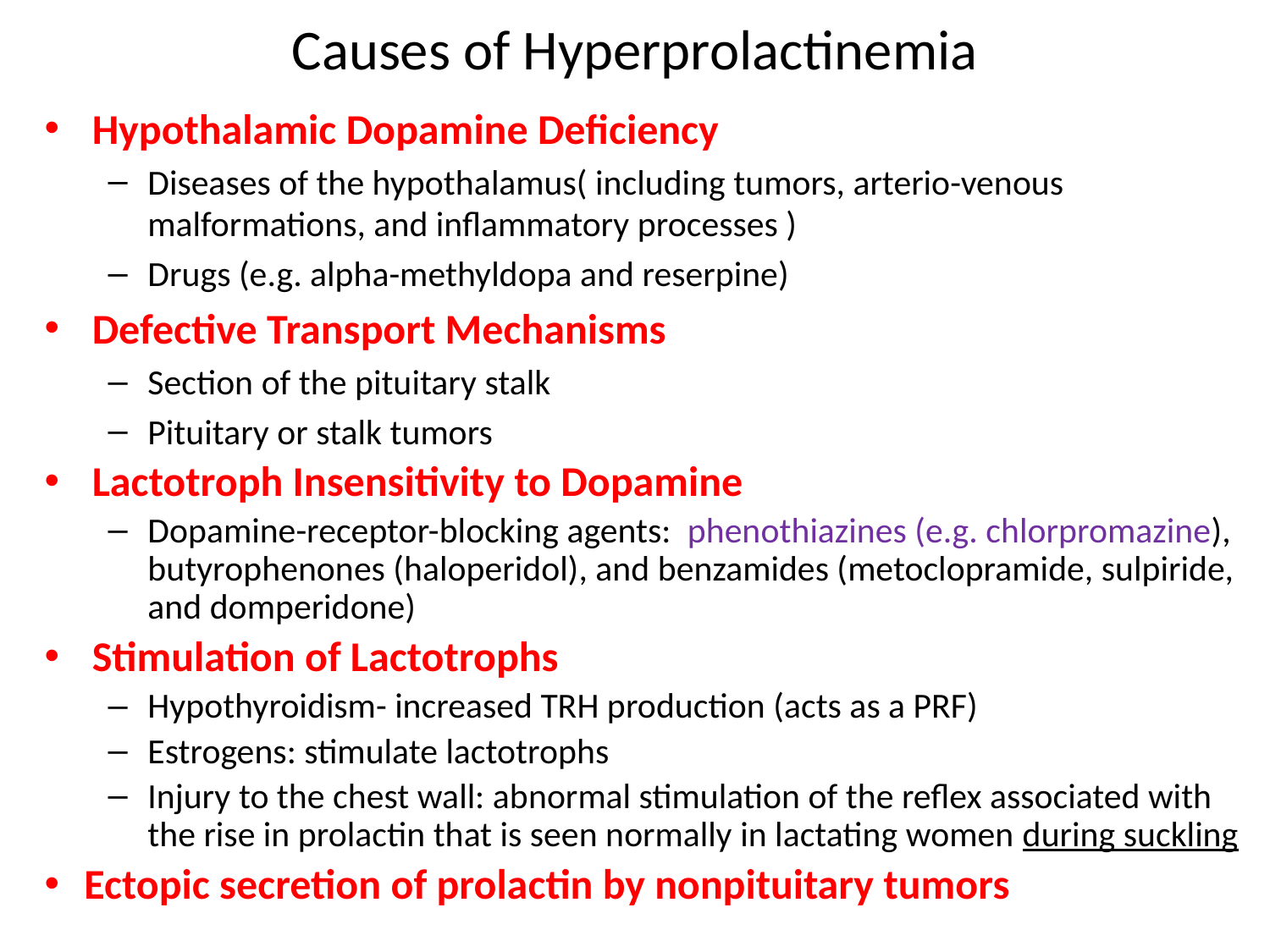

# Causes of Hyperprolactinemia
Hypothalamic Dopamine Deficiency
Diseases of the hypothalamus( including tumors, arterio-venous malformations, and inflammatory processes )
Drugs (e.g. alpha-methyldopa and reserpine)
Defective Transport Mechanisms
Section of the pituitary stalk
Pituitary or stalk tumors
Lactotroph Insensitivity to Dopamine
Dopamine-receptor-blocking agents:  phenothiazines (e.g. chlorpromazine), butyrophenones (haloperidol), and benzamides (metoclopramide, sulpiride, and domperidone)
Stimulation of Lactotrophs
Hypothyroidism- increased TRH production (acts as a PRF)
Estrogens: stimulate lactotrophs
Injury to the chest wall: abnormal stimulation of the reflex associated with the rise in prolactin that is seen normally in lactating women during suckling
Ectopic secretion of prolactin by nonpituitary tumors